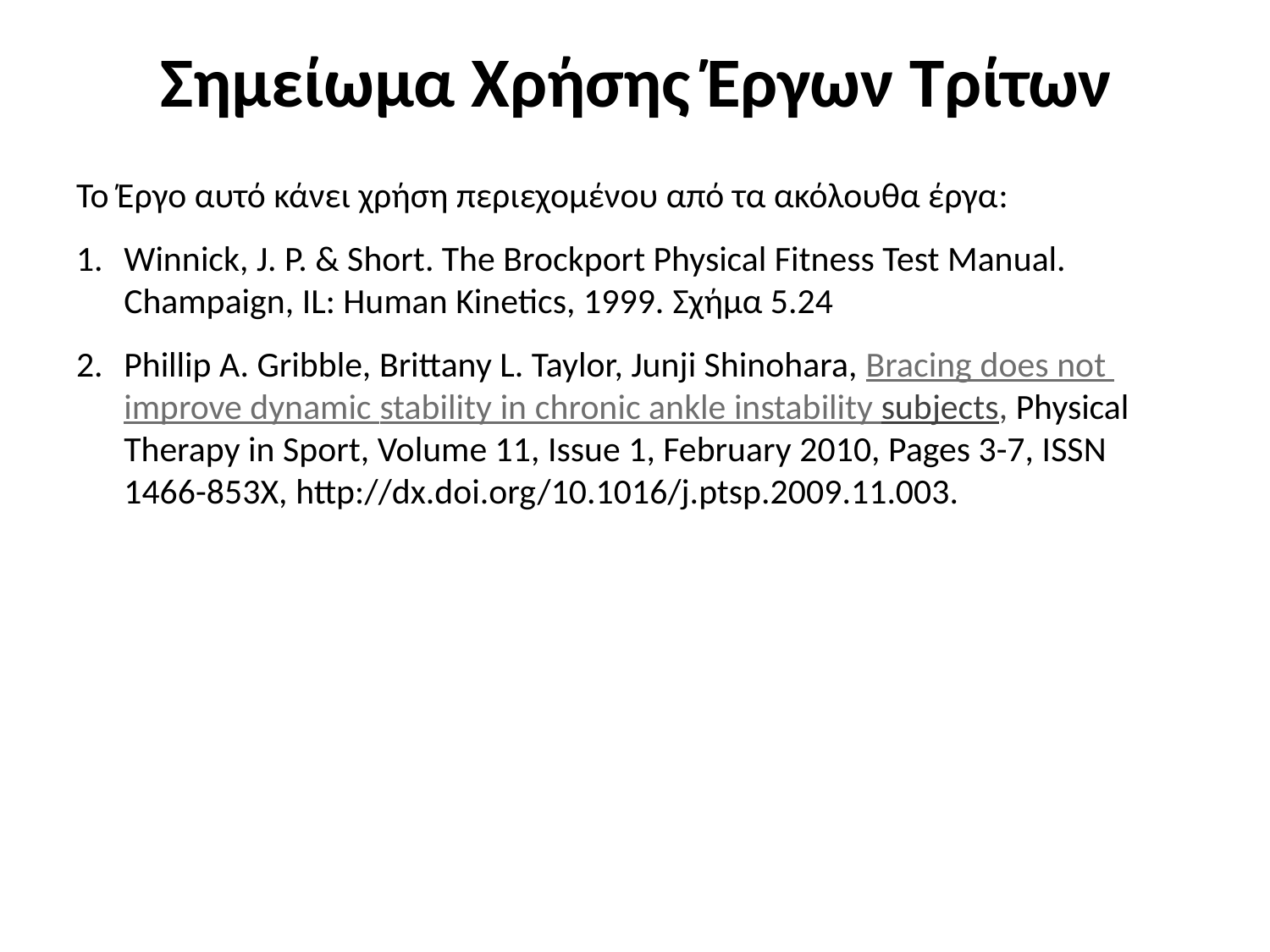

# Σημείωμα Χρήσης Έργων Τρίτων
Το Έργο αυτό κάνει χρήση περιεχομένου από τα ακόλουθα έργα:
Winnick, J. P. & Short. The Brockport Physical Fitness Test Manual. Champaign, IL: Human Kinetics, 1999. Σχήμα 5.24
Phillip A. Gribble, Brittany L. Taylor, Junji Shinohara, Bracing does not improve dynamic stability in chronic ankle instability subjects, Physical Therapy in Sport, Volume 11, Issue 1, February 2010, Pages 3-7, ISSN 1466-853X, http://dx.doi.org/10.1016/j.ptsp.2009.11.003.